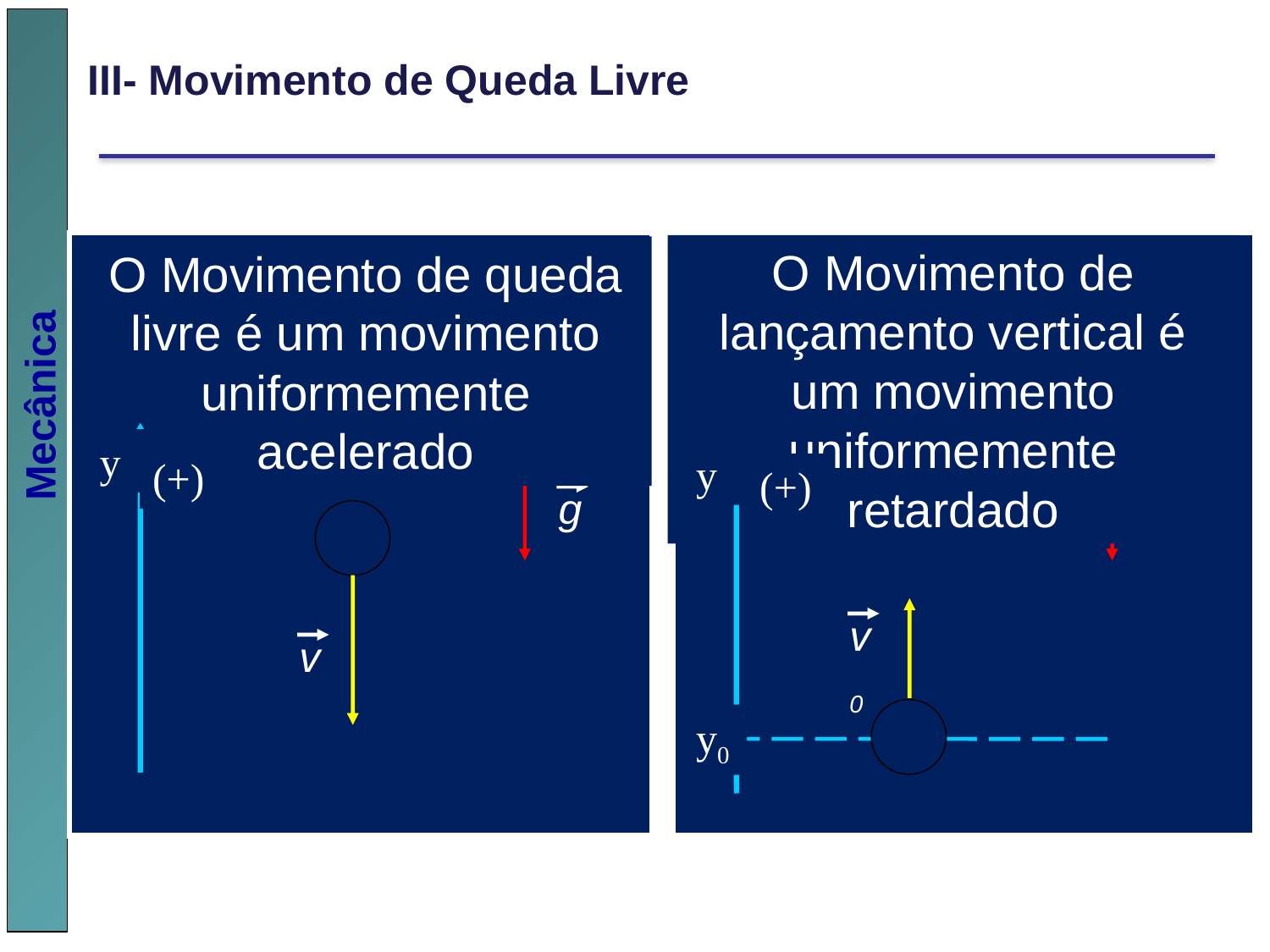

III- Movimento de Queda Livre

O Movimento de queda livre é um movimento uniformemente acelerado

y
(+)

g

v

O Movimento de lançamento vertical é um movimento uniformemente retardado
y
(+)

g

v0

y0